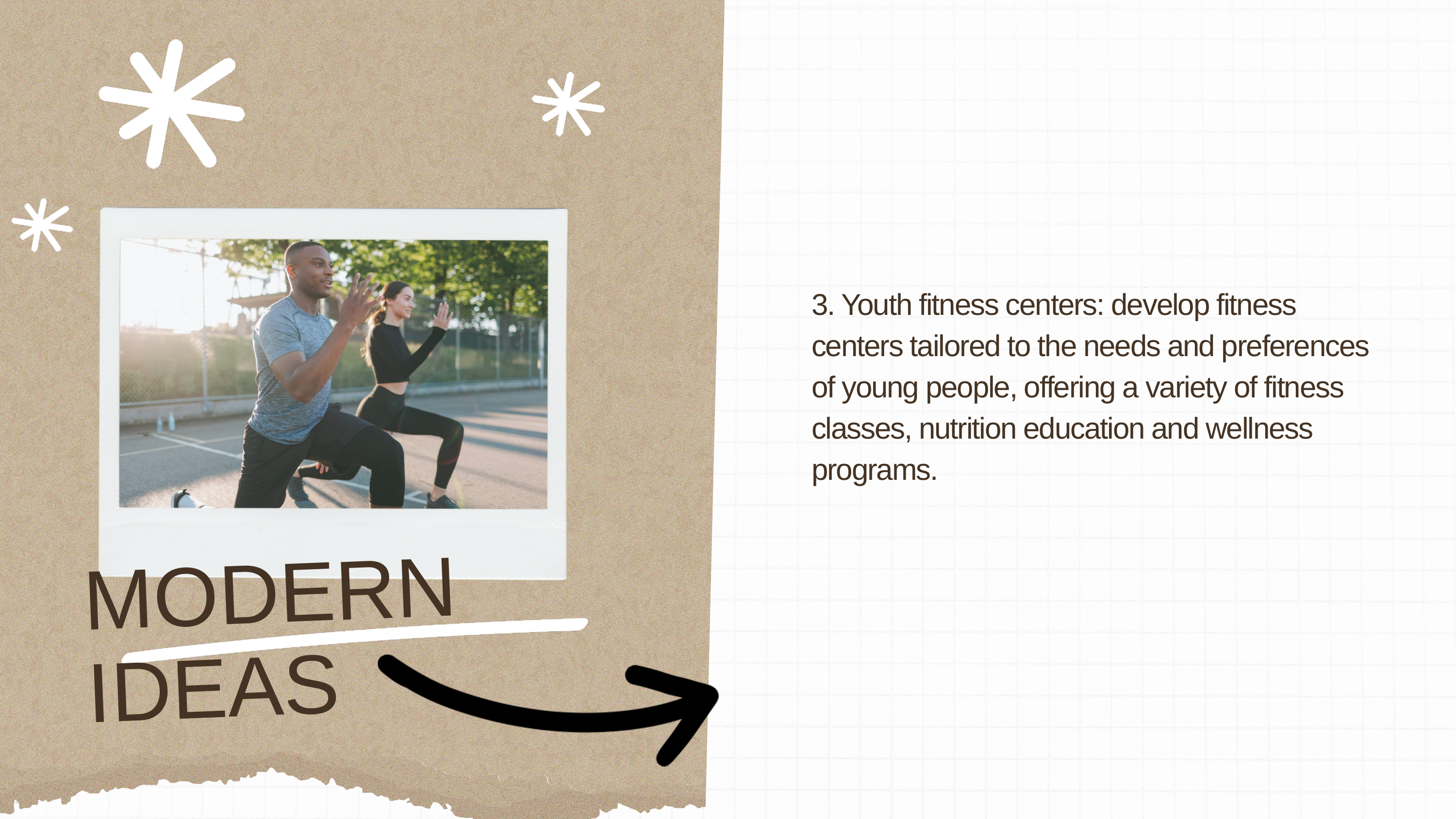

3. Youth fitness centers: develop fitness centers tailored to the needs and preferences of young people, offering a variety of fitness classes, nutrition education and wellness programs.
MODERN IDEAS